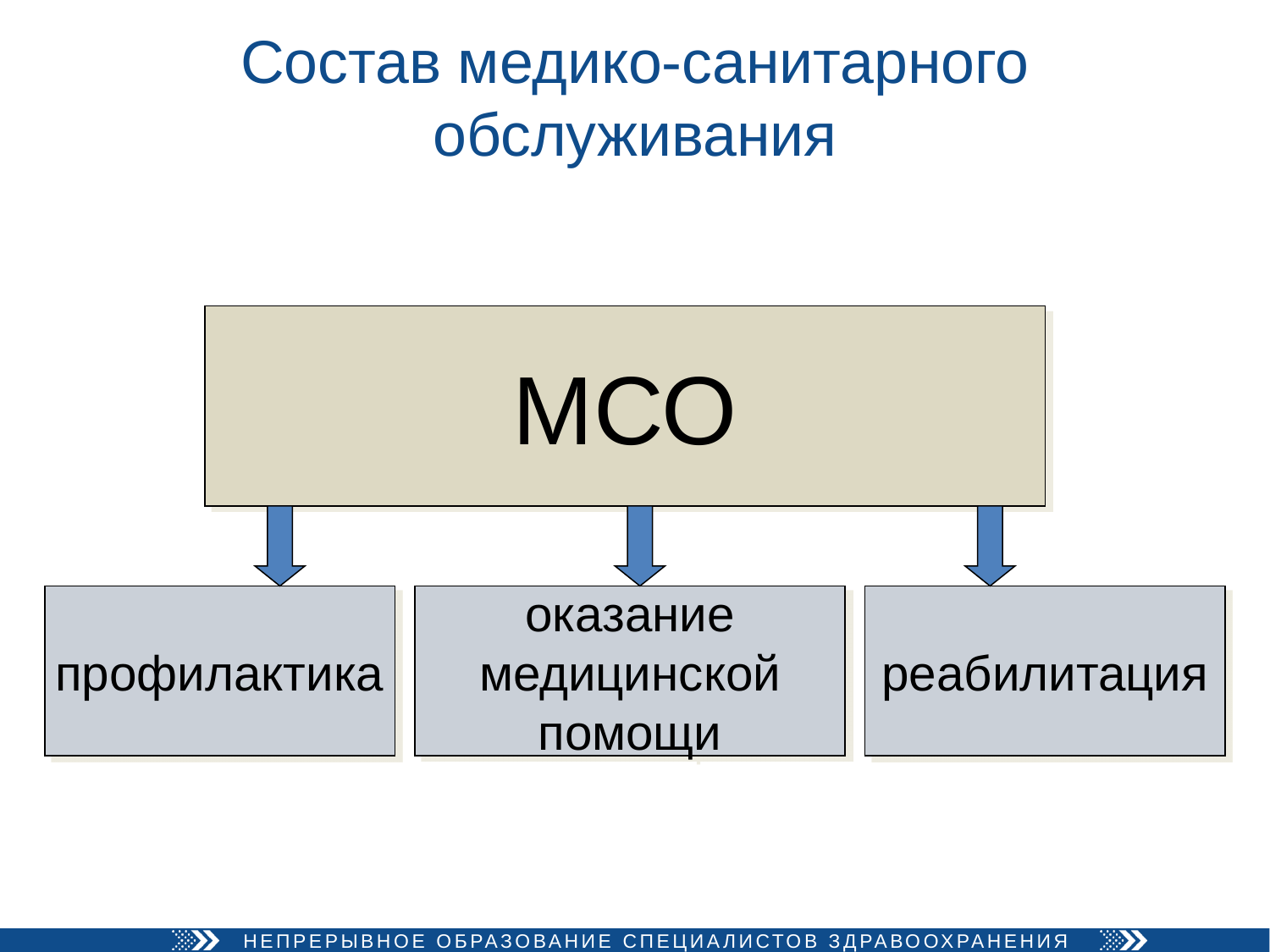

# Состав медико-санитарного обслуживания
МСО

профилактика
оказание
медицинской
помощи
реабилитация